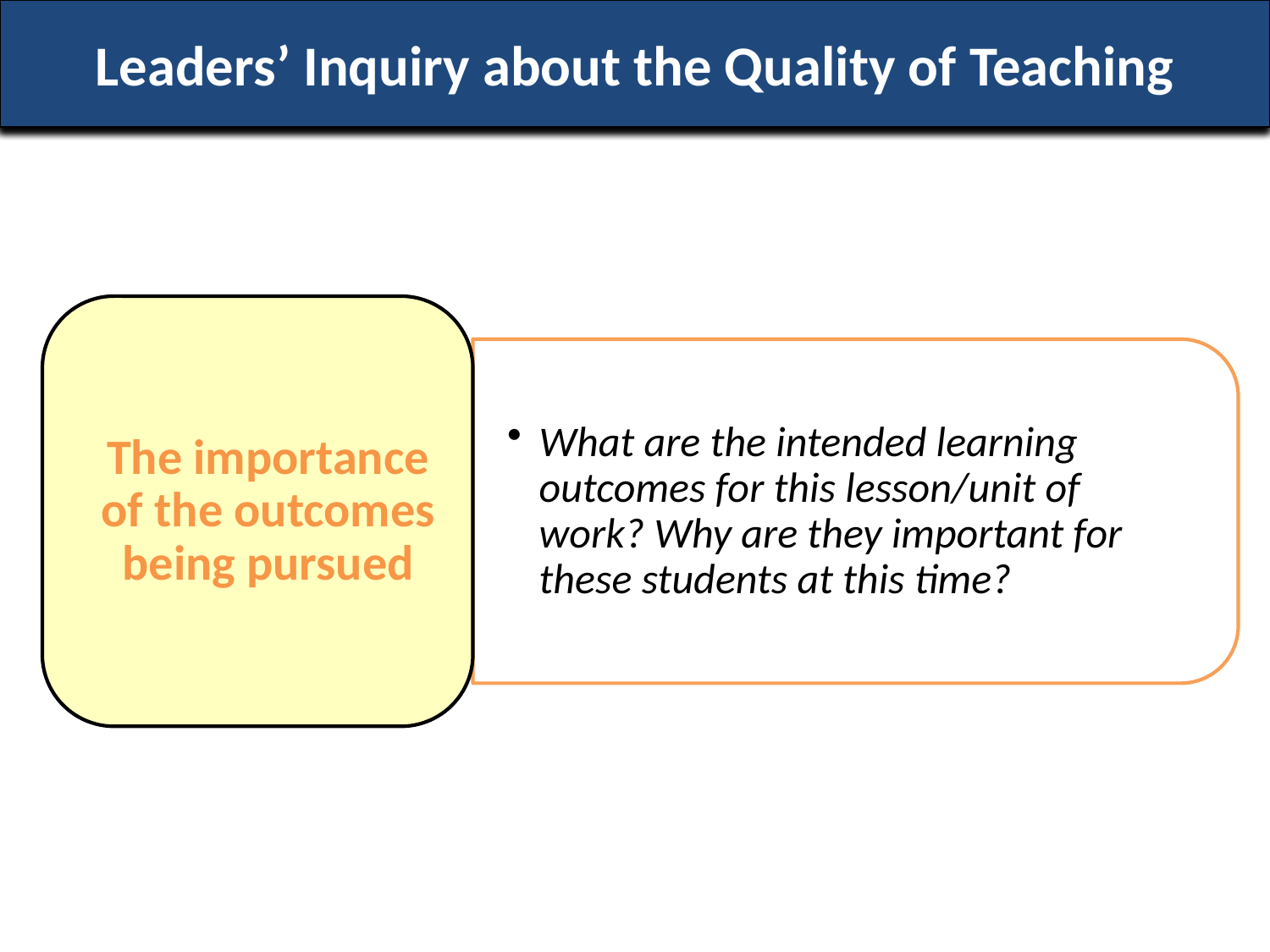

Leaders’ Inquiry about the Quality of Teaching
What are the intended learning outcomes for this lesson/unit of work? Why are they important for these students at this time?
The importance of the outcomes being pursued